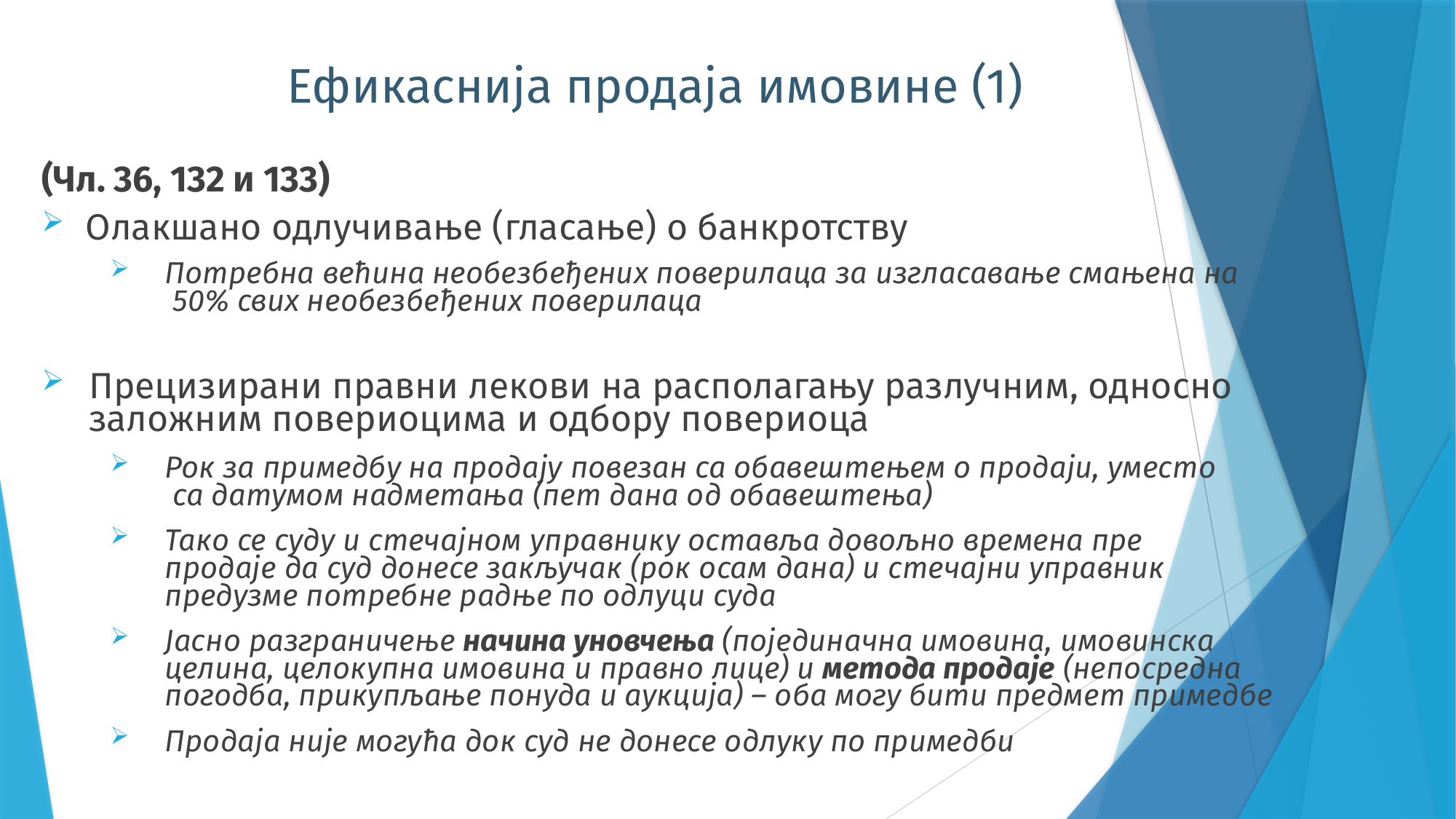

Ефикаснија продаја имовине (1)
(Чл. 36, 132 и 133)
 Олакшано одлучивање (гласање) о банкротству
Потребна већина необезбеђених поверилаца за изгласавање смањена на                50% свих необезбеђених поверилаца

Прецизирани правни лекови на располагању разлучним, односно заложним повериоцима и одбору повериоца
Рок за примедбу на продају повезан са обавештењем о продаји, уместо                   са датумом надметања (пет дана од обавештења)
Тако се суду и стечајном управнику оставља довољно времена пре                   продаје да суд донесе закључак (рок осам дана) и стечајни управник             предузме потребне радње по одлуци суда
Јасно разграничење начина уновчења (појединачна имовина, имовинска         целина, целокупна имовина и правно лице) и метода продаје (непосредна     погодба, прикупљање понуда и аукција) – оба могу бити предмет примедбе
Продаја није могућа док суд не донесе одлуку по примедби